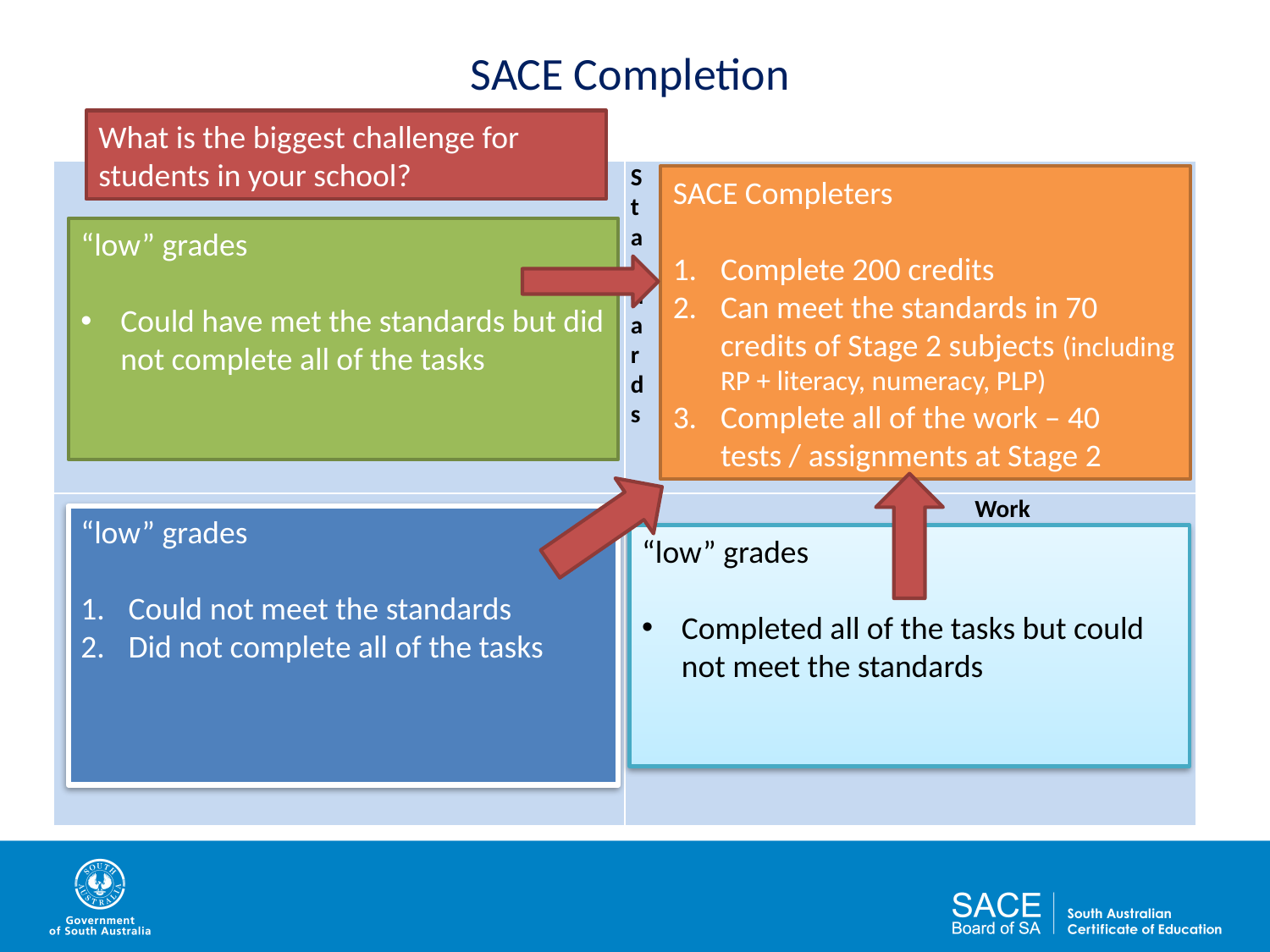

# SACE Completion
What is the biggest challenge for students in your school?
Standards
|  |  |
| --- | --- |
|  |  |
SACE Completers

Complete 200 credits
Can meet the standards in 70 credits of Stage 2 subjects (including RP + literacy, numeracy, PLP)
Complete all of the work – 40 tests / assignments at Stage 2
“low” grades

Could have met the standards but did not complete all of the tasks

Work requirements

“low” grades

Could not meet the standards
Did not complete all of the tasks

“low” grades

Completed all of the tasks but could not meet the standards